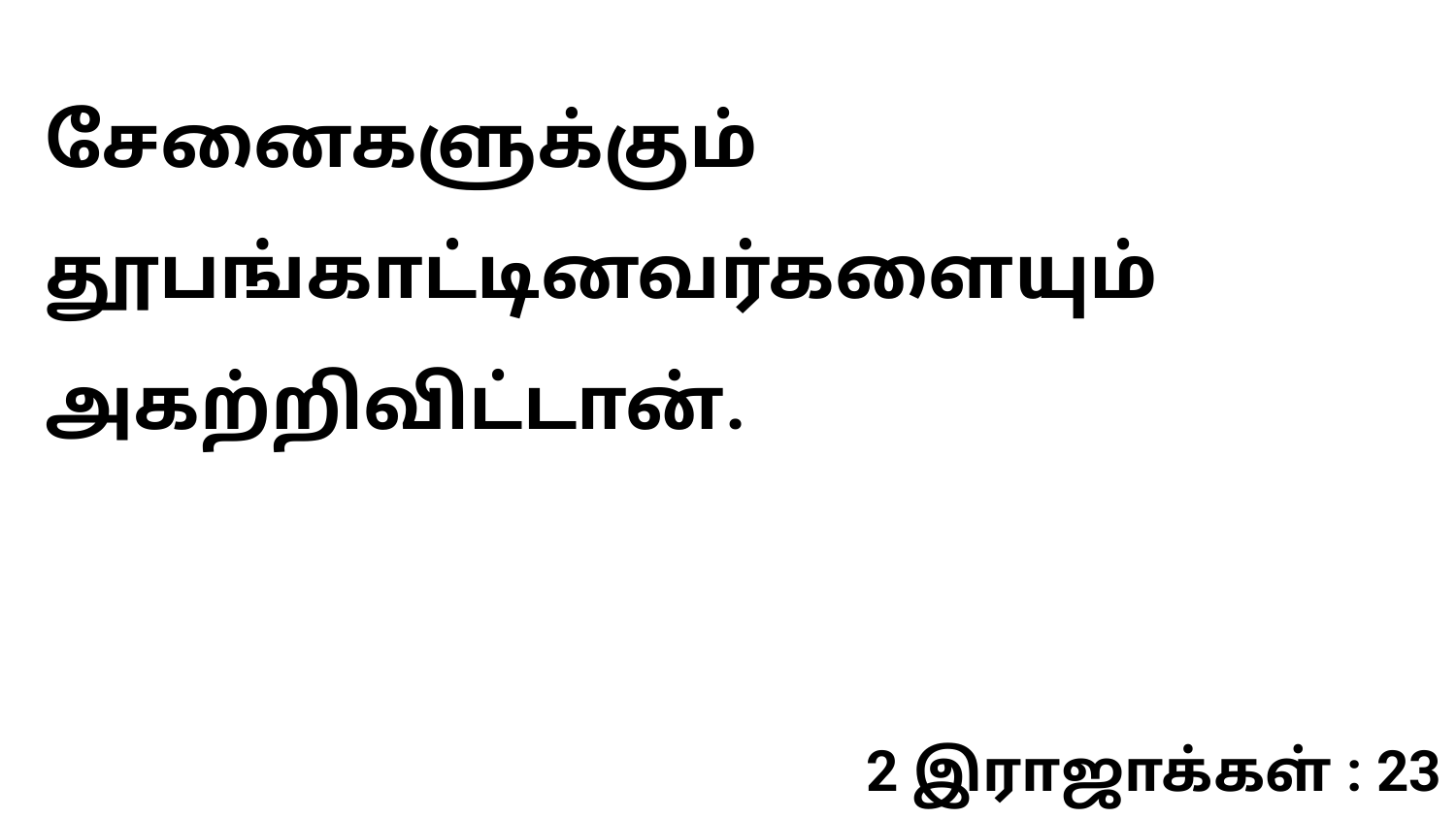

சேனைகளுக்கும் தூபங்காட்டினவர்களையும் அகற்றிவிட்டான்.
2 இராஜாக்கள் : 23